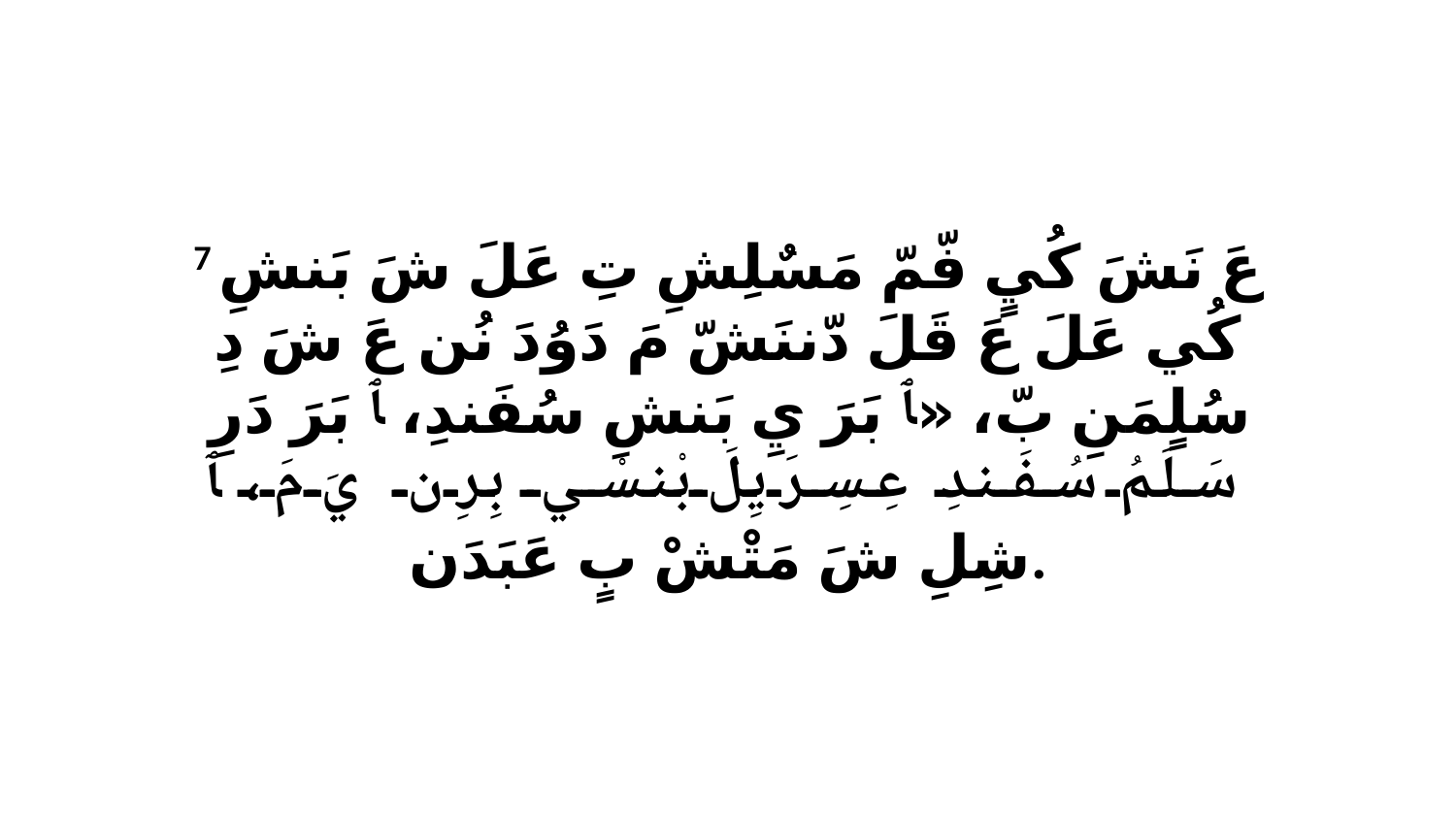

7 عَ نَشَ كُيٍ فّمّ مَسٌلِشِ تِ عَلَ شَ بَنشِ كُي عَلَ عَ قَلَ دّننَشّ مَ دَوُدَ نُن عَ شَ دِ سُلٍمَنِ بّ، «ﭑ بَرَ يِ بَنشِ سُفَندِ، ﭑ بَرَ دَرِ سَلَمُ سُفَندِ عِسِرَيِلَ بْنسْي بِرِن يَ مَ، ﭑ شِلِ شَ مَتْشْ بٍ عَبَدَن.